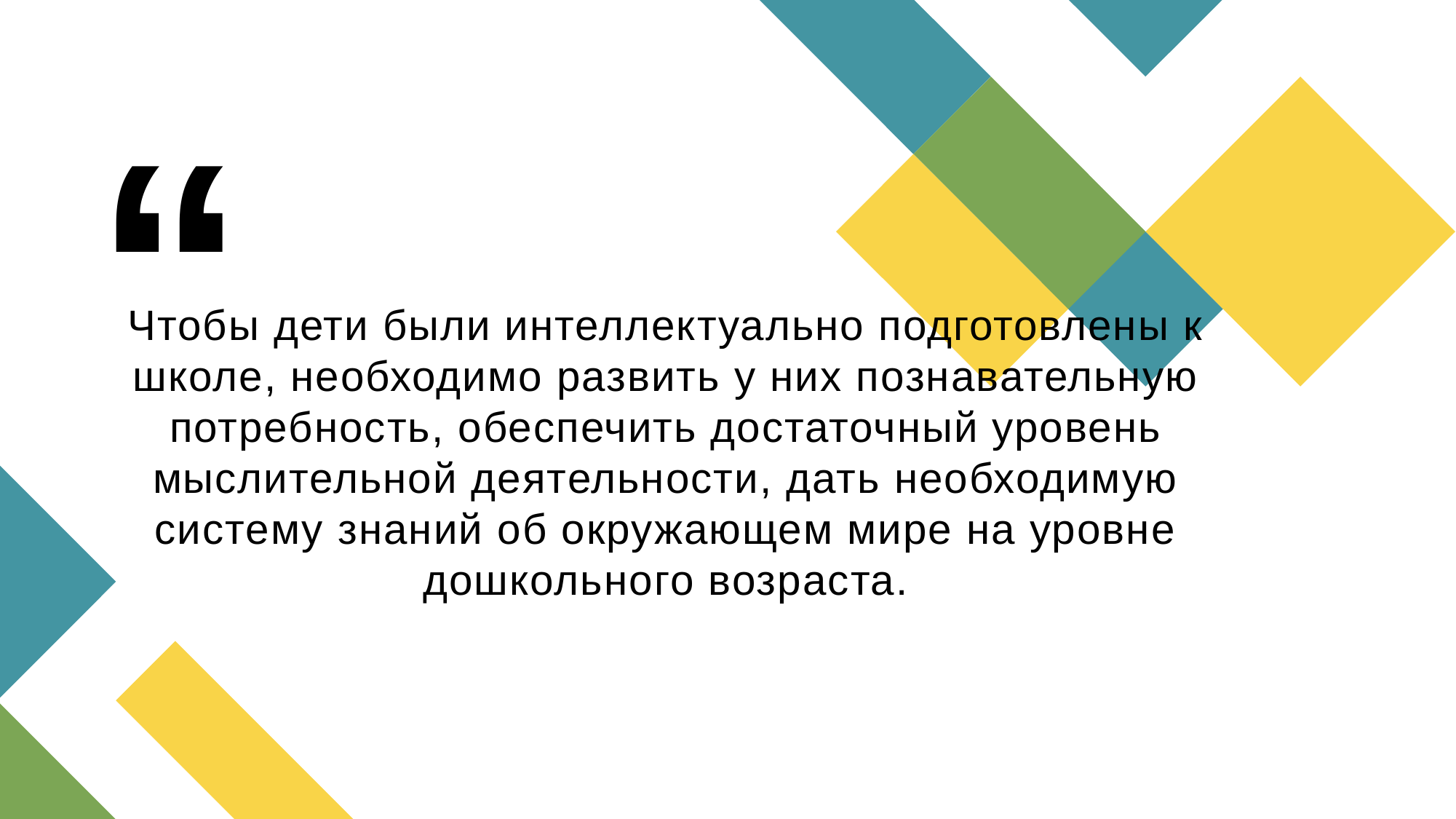

# Чтобы дети были интеллектуально подготовлены к школе, необходимо развить у них познавательную потребность, обеспечить достаточный уровень мыслительной деятельности, дать необходимую систему знаний об окружающем мире на уровне дошкольного возраста.